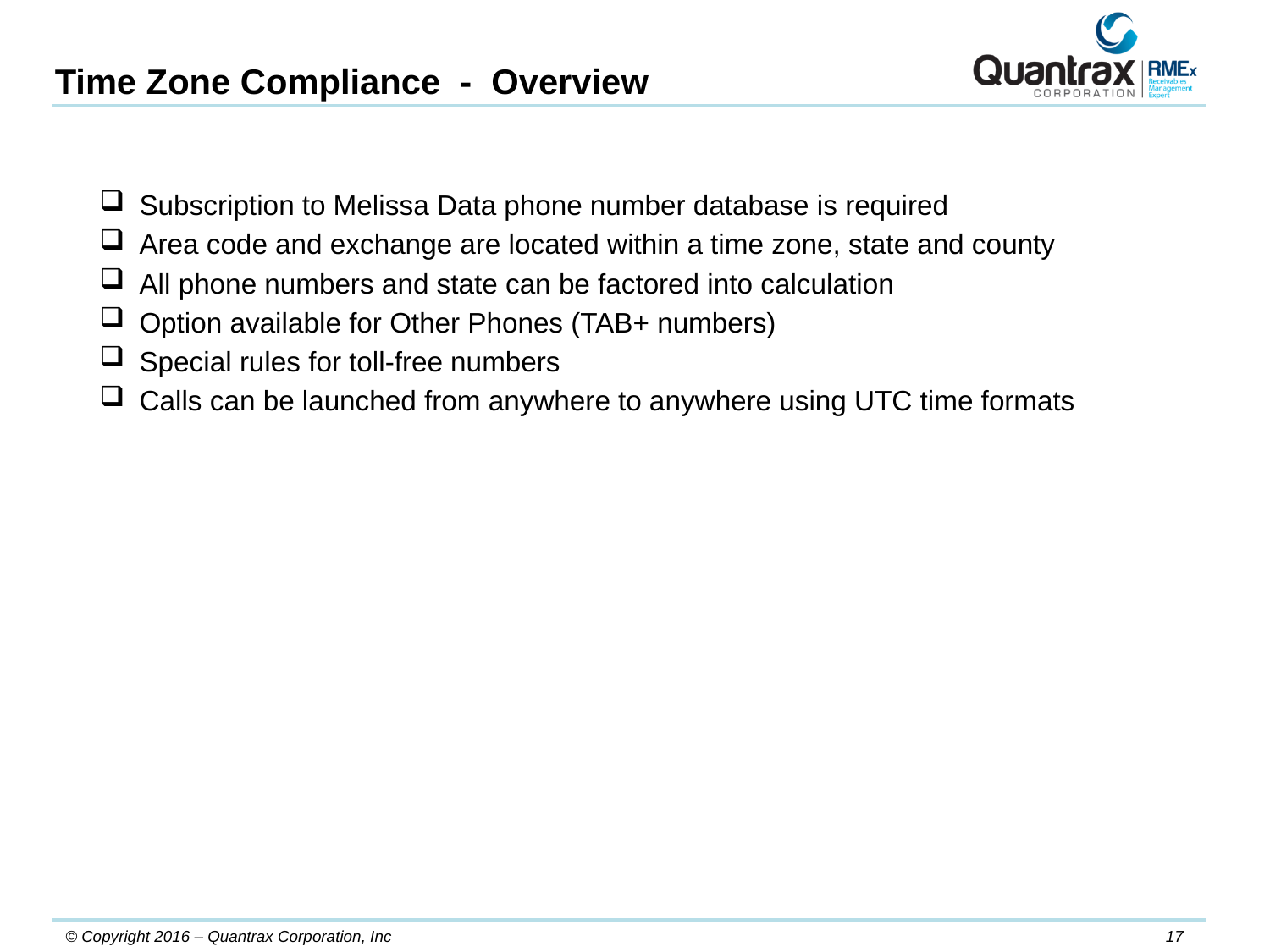

Time Zone Compliance  -  Overview
Subscription to Melissa Data phone number database is required
Area code and exchange are located within a time zone, state and county
All phone numbers and state can be factored into calculation
Option available for Other Phones (TAB+ numbers)
Special rules for toll-free numbers
Calls can be launched from anywhere to anywhere using UTC time formats